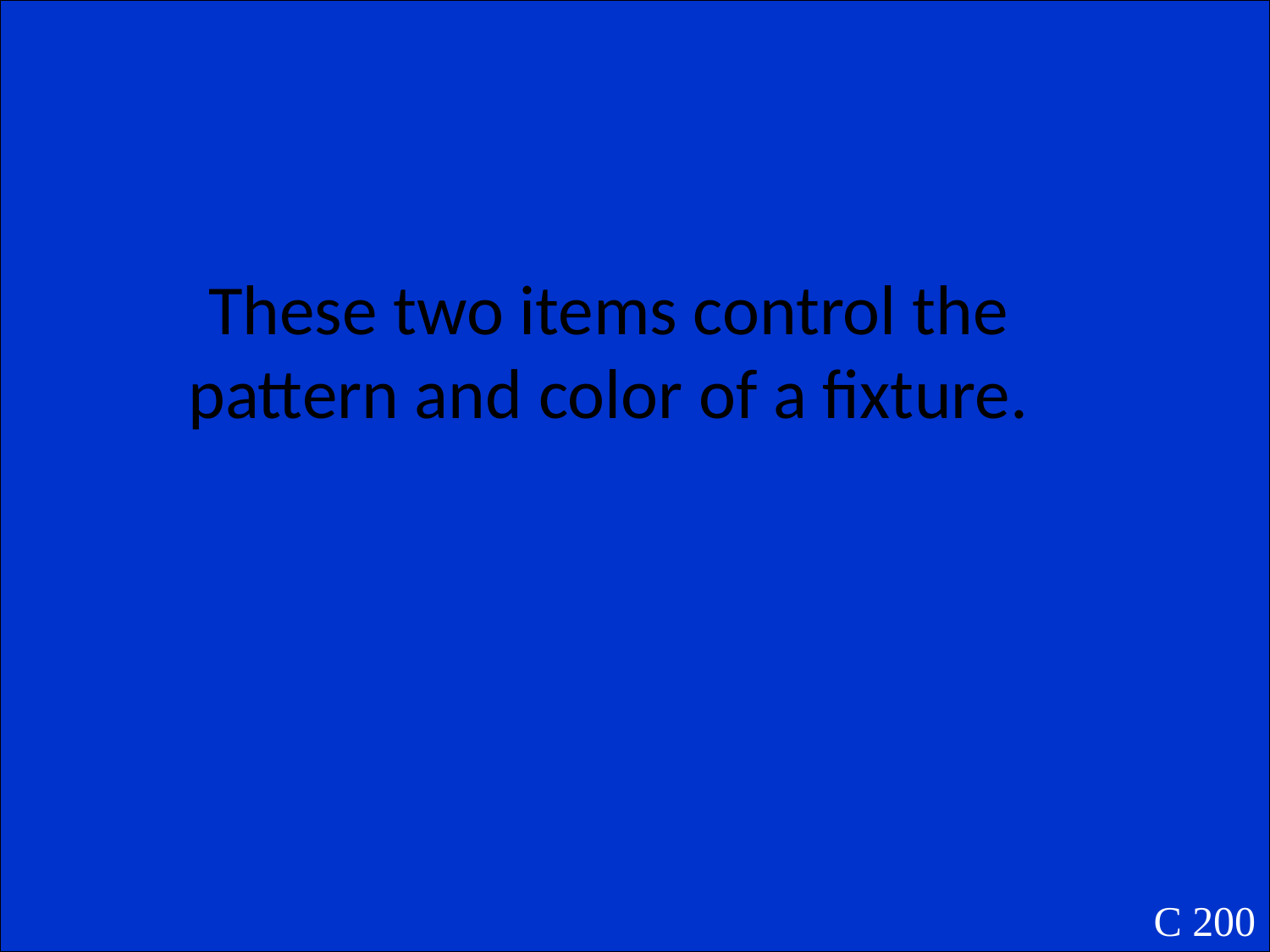

These two items control the pattern and color of a fixture.
C 200